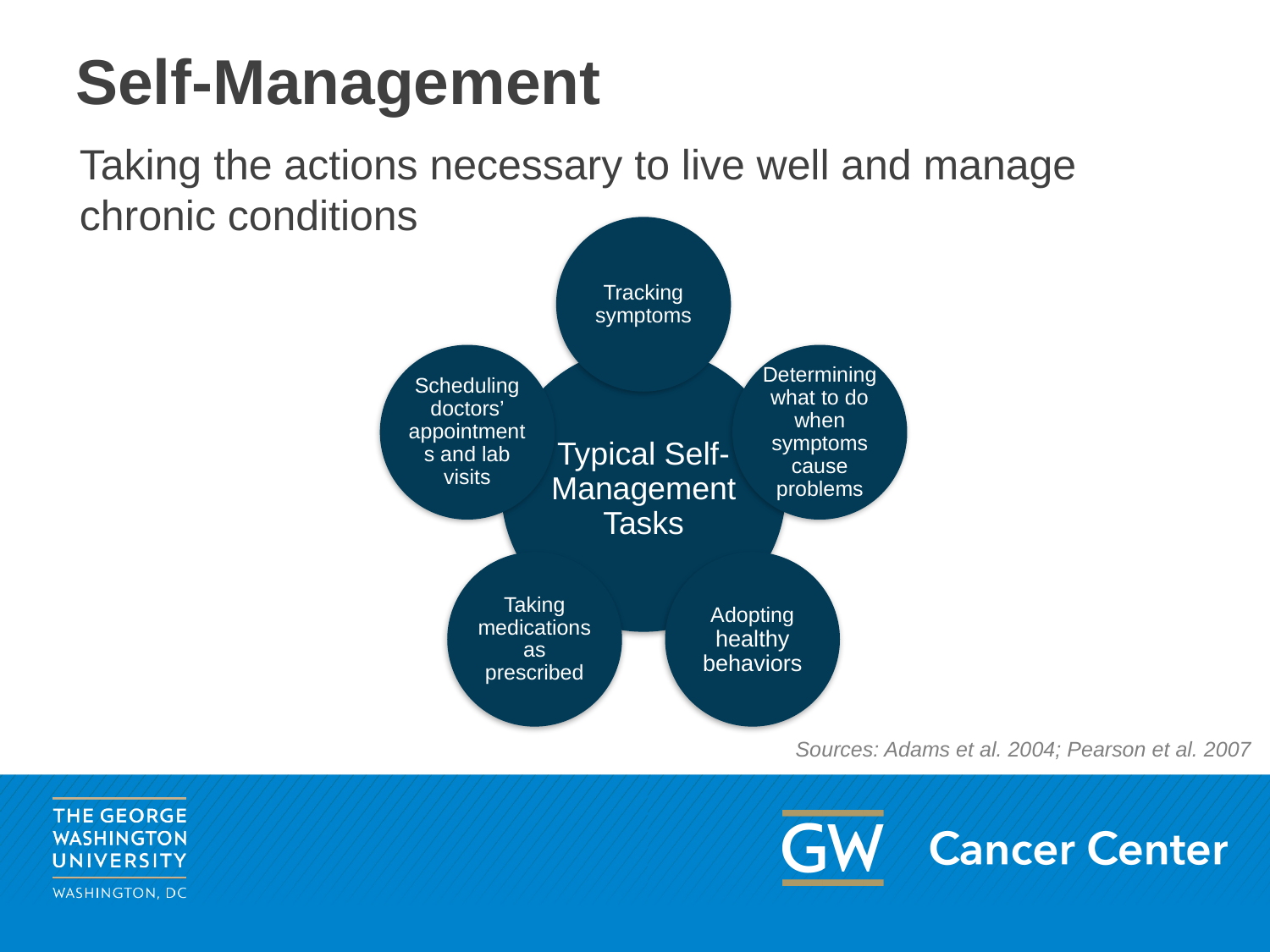

# Self-Management
Taking the actions necessary to live well and manage chronic conditions

Typical Self-Management Tasks
Tracking symptoms
Determining what to do when symptoms cause problems
Adopting healthy behaviors
Taking medications as prescribed
Scheduling doctors’ appointments and lab visits
Sources: Adams et al. 2004; Pearson et al. 2007